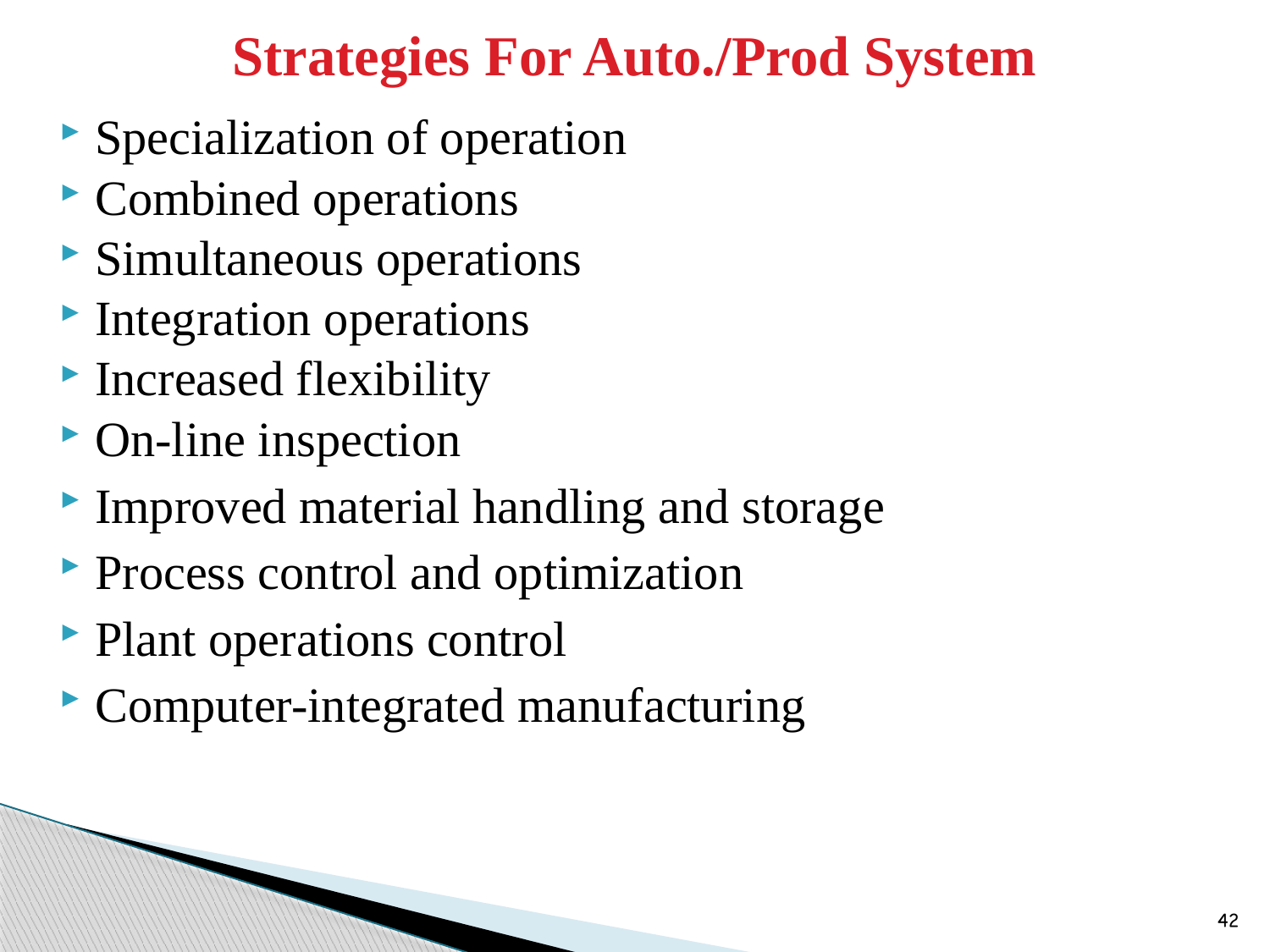

# Strategies For Auto./Prod System
Specialization of operation
Combined operations
Simultaneous operations
Integration operations
Increased flexibility
On-line inspection
Improved material handling and storage
Process control and optimization
Plant operations control
Computer-integrated manufacturing

42